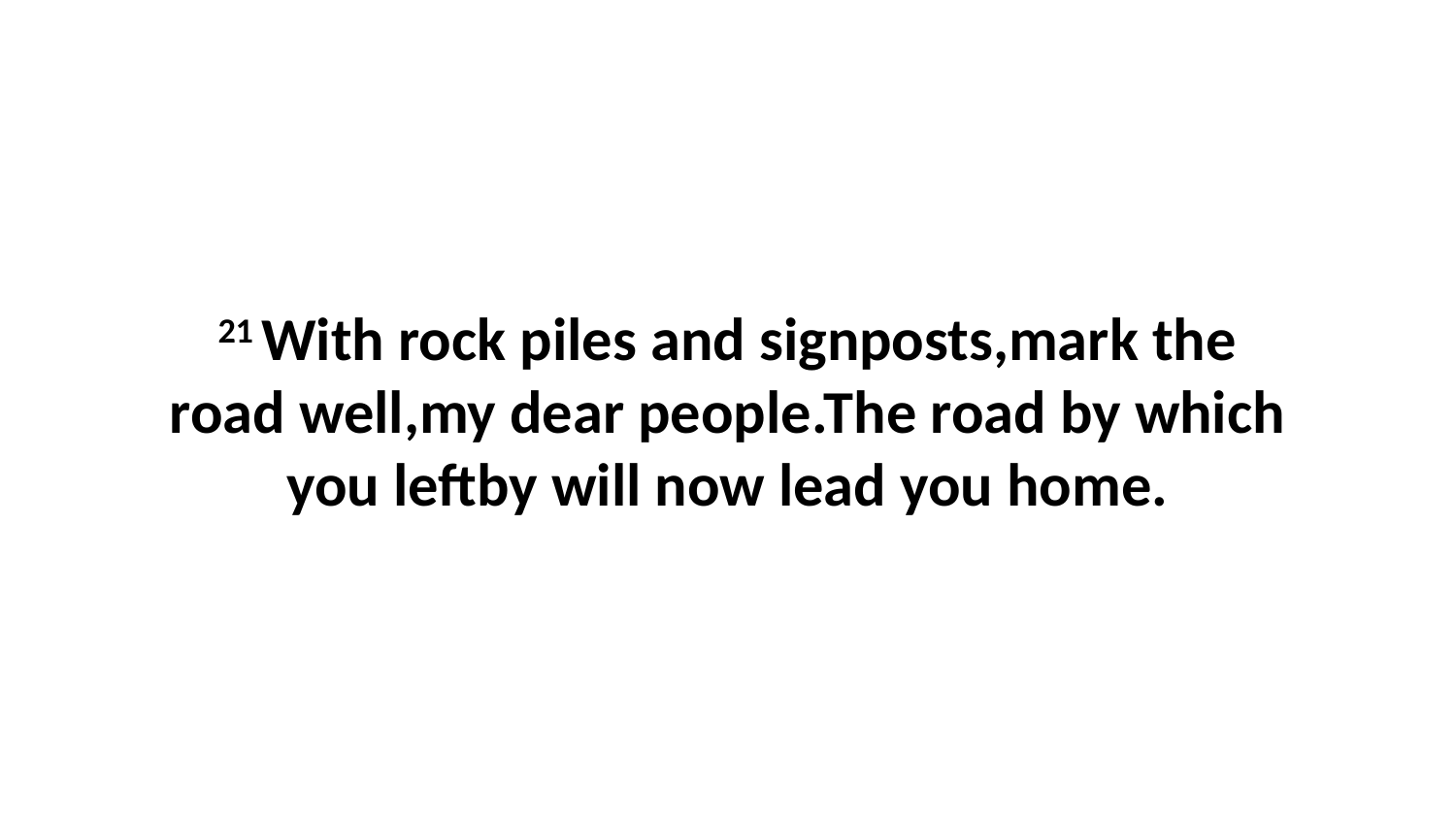

21 With rock piles and signposts,mark the road well,my dear people.The road by which you leftby will now lead you home.